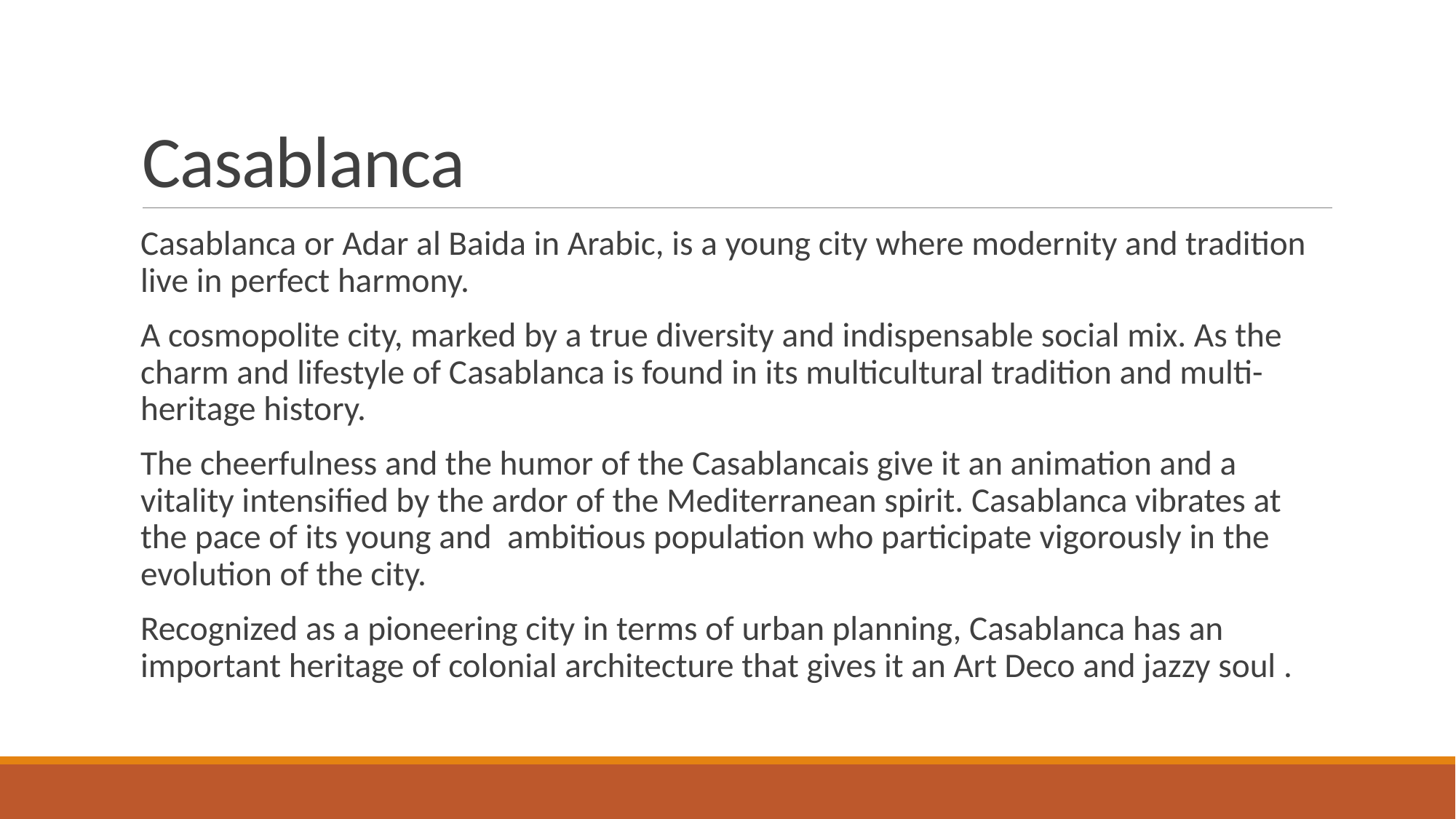

# Casablanca
Casablanca or Adar al Baida in Arabic, is a young city where modernity and tradition live in perfect harmony.
A cosmopolite city, marked by a true diversity and indispensable social mix. As the charm and lifestyle of Casablanca is found in its multicultural tradition and multi-heritage history.
The cheerfulness and the humor of the Casablancais give it an animation and a vitality intensified by the ardor of the Mediterranean spirit. Casablanca vibrates at the pace of its young and  ambitious population who participate vigorously in the evolution of the city.
Recognized as a pioneering city in terms of urban planning, Casablanca has an important heritage of colonial architecture that gives it an Art Deco and jazzy soul .